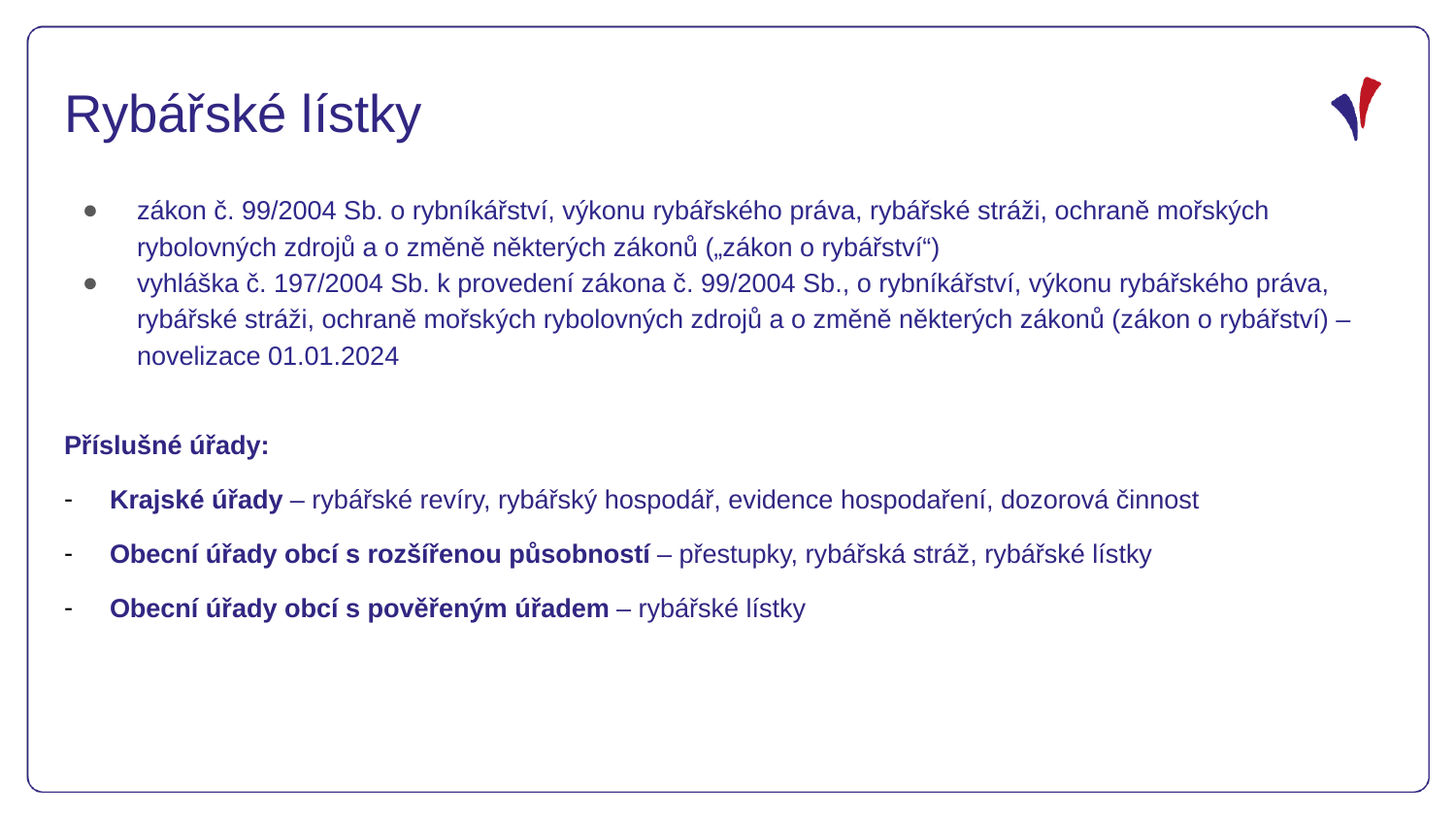

Rybářské lístky
zákon č. 99/2004 Sb. o rybníkářství, výkonu rybářského práva, rybářské stráži, ochraně mořských rybolovných zdrojů a o změně některých zákonů („zákon o rybářství“)
vyhláška č. 197/2004 Sb. k provedení zákona č. 99/2004 Sb., o rybníkářství, výkonu rybářského práva, rybářské stráži, ochraně mořských rybolovných zdrojů a o změně některých zákonů (zákon o rybářství) – novelizace 01.01.2024

Příslušné úřady:
Krajské úřady – rybářské revíry, rybářský hospodář, evidence hospodaření, dozorová činnost
Obecní úřady obcí s rozšířenou působností – přestupky, rybářská stráž, rybářské lístky
Obecní úřady obcí s pověřeným úřadem – rybářské lístky